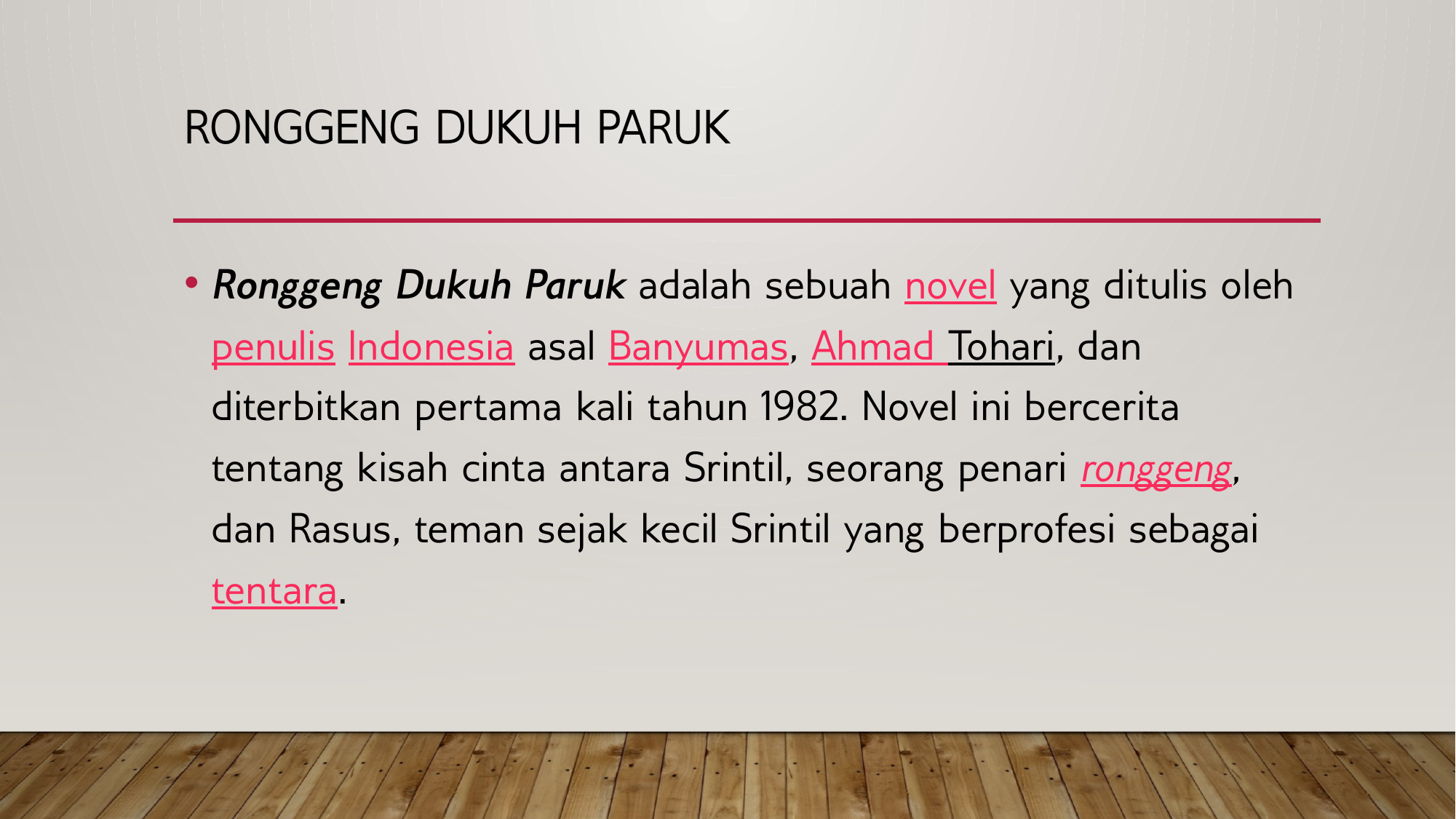

# RONGGeng dukuh paruk
Ronggeng Dukuh Paruk adalah sebuah novel yang ditulis oleh penulis Indonesia asal Banyumas, Ahmad Tohari, dan diterbitkan pertama kali tahun 1982. Novel ini bercerita tentang kisah cinta antara Srintil, seorang penari ronggeng, dan Rasus, teman sejak kecil Srintil yang berprofesi sebagai tentara.